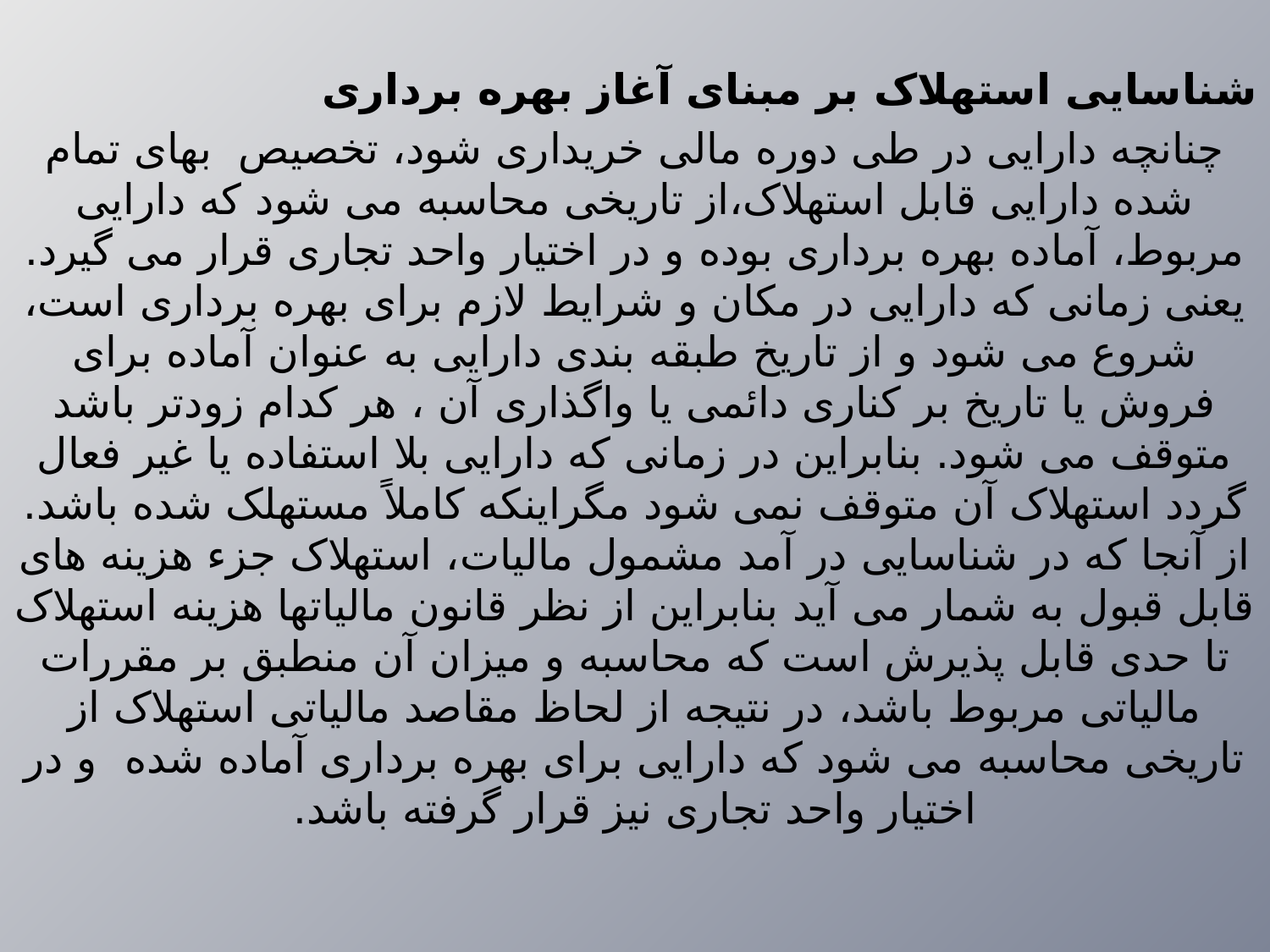

شناسایی استهلاک بر مبنای آغاز بهره برداری
چنانچه دارایی در طی دوره مالی خریداری شود، تخصیص  بهای تمام شده دارایی قابل استهلاک،از تاریخی محاسبه می شود که دارایی مربوط، آماده بهره برداری بوده و در اختیار واحد تجاری قرار می گیرد. یعنی زمانی که دارایی در مکان و شرایط لازم برای بهره برداری است، شروع می شود و از تاریخ طبقه بندی دارایی به عنوان آماده برای فروش یا تاریخ بر کناری دائمی یا واگذاری آن ، هر کدام زودتر باشد متوقف می شود. بنابراین در زمانی که دارایی بلا استفاده یا غیر فعال گردد استهلاک آن متوقف نمی شود مگراینکه کاملاً مستهلک شده باشد. از آنجا که در شناسایی در آمد مشمول مالیات، استهلاک جزء هزینه های قابل قبول به شمار می آید بنابراین از نظر قانون مالیاتها هزینه استهلاک تا حدی قابل پذیرش است که محاسبه و میزان آن منطبق بر مقررات مالیاتی مربوط باشد، در نتیجه از لحاظ مقاصد مالیاتی استهلاک از تاریخی محاسبه می شود که دارایی برای بهره برداری آماده شده  و در اختیار واحد تجاری نیز قرار گرفته باشد.